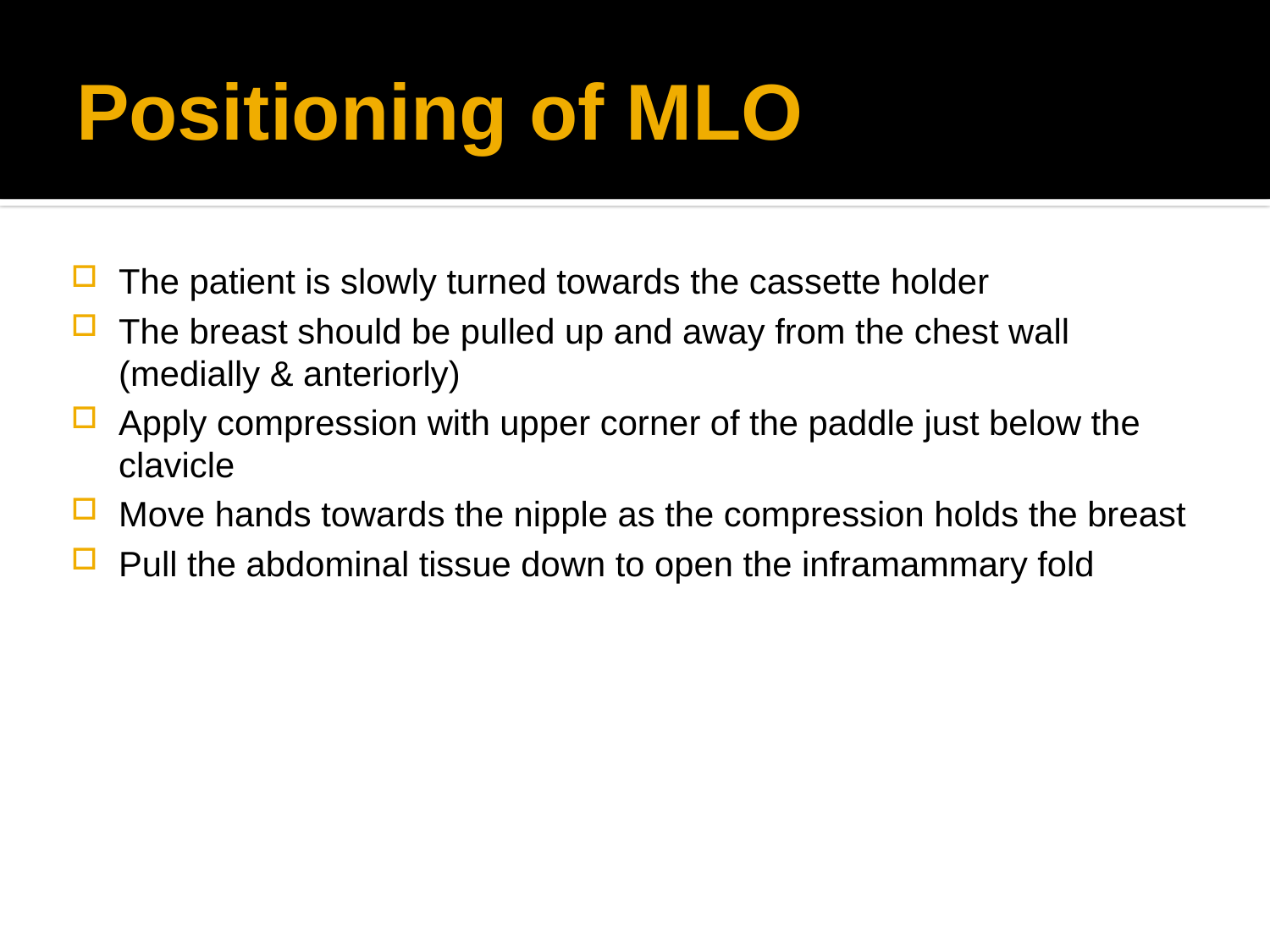

# Positioning of MLO
The patient is slowly turned towards the cassette holder
The breast should be pulled up and away from the chest wall (medially & anteriorly)
Apply compression with upper corner of the paddle just below the clavicle
Move hands towards the nipple as the compression holds the breast
Pull the abdominal tissue down to open the inframammary fold